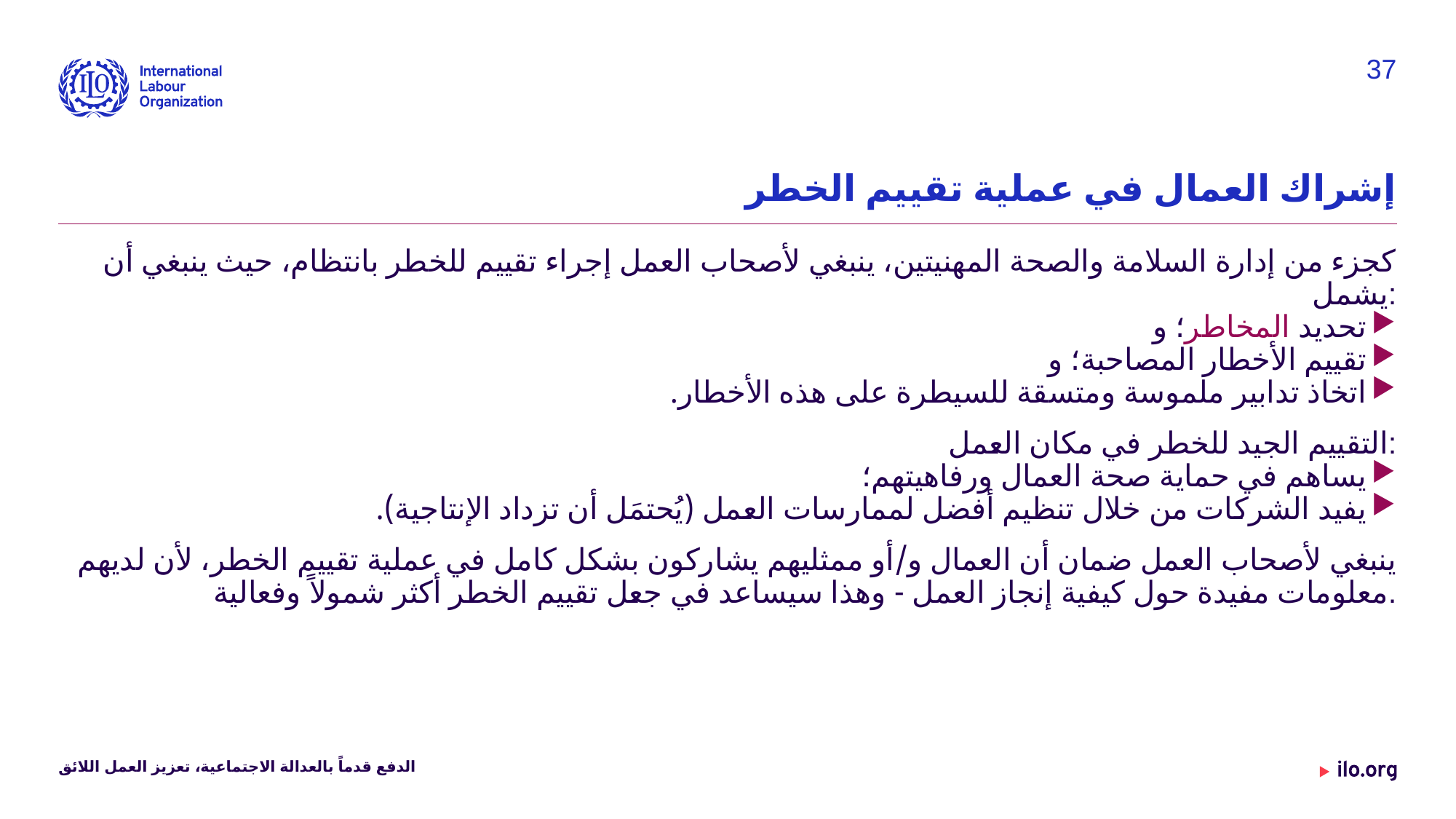

37
# إشراك العمال في عملية تقييم الخطر
كجزء من إدارة السلامة والصحة المهنيتين، ينبغي لأصحاب العمل إجراء تقييم للخطر بانتظام، حيث ينبغي أن يشمل:
تحديد المخاطر؛ و
تقييم الأخطار المصاحبة؛ و
اتخاذ تدابير ملموسة ومتسقة للسيطرة على هذه الأخطار.
التقييم الجيد للخطر في مكان العمل:
يساهم في حماية صحة العمال ورفاهيتهم؛
يفيد الشركات من خلال تنظيم أفضل لممارسات العمل (يُحتمَل أن تزداد الإنتاجية).
ينبغي لأصحاب العمل ضمان أن العمال و/أو ممثليهم يشاركون بشكل كامل في عملية تقييم الخطر، لأن لديهم معلومات مفيدة حول كيفية إنجاز العمل - وهذا سيساعد في جعل تقييم الخطر أكثر شمولاً وفعالية.

الدفع قدماً بالعدالة الاجتماعية، تعزيز العمل اللائق
Date: Monday / 01 / October / 2019